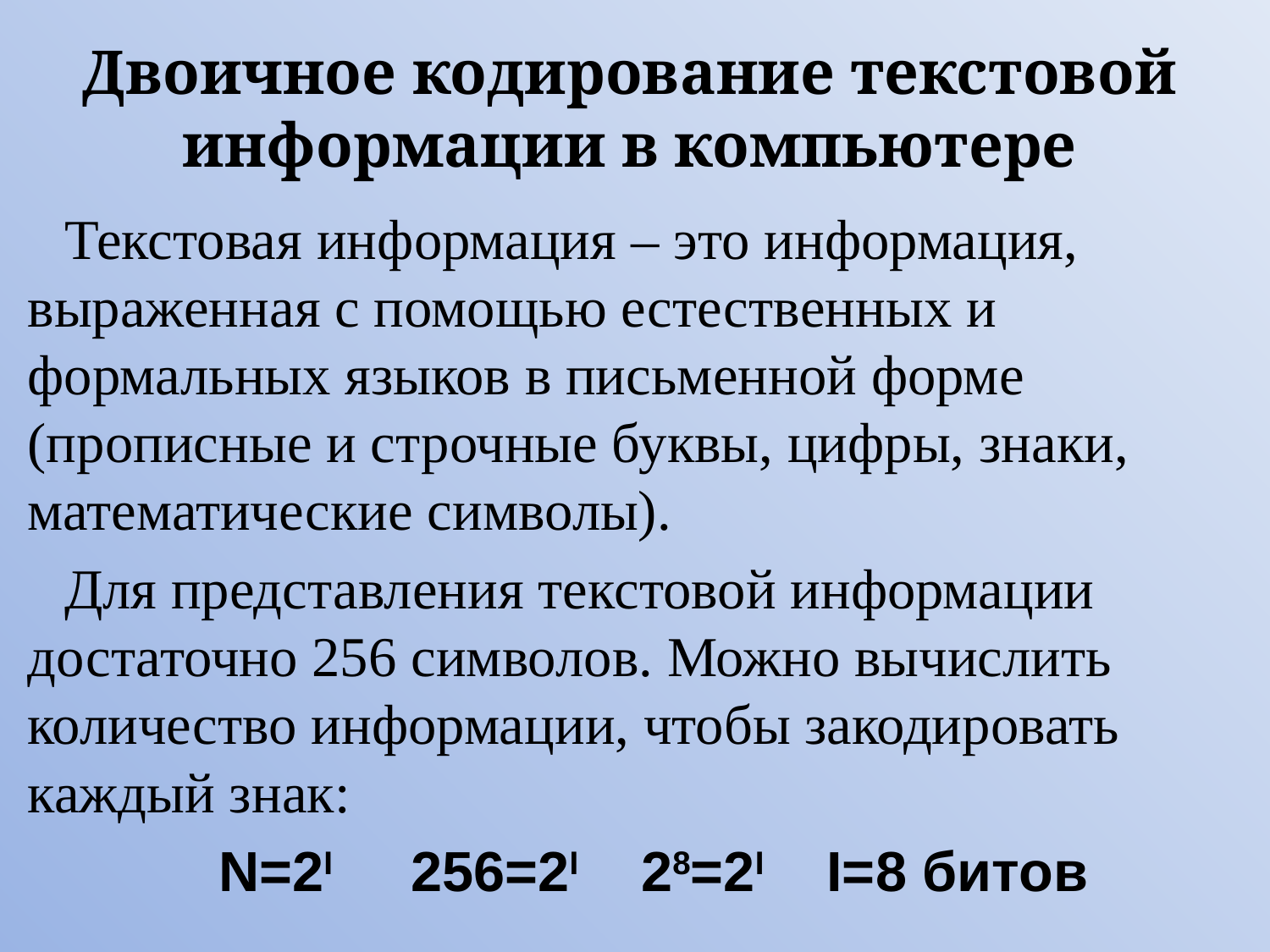

# Двоичное кодирование текстовой информации в компьютере
Текстовая информация – это информация, выраженная с помощью естественных и формальных языков в письменной форме (прописные и строчные буквы, цифры, знаки, математические символы).
Для представления текстовой информации достаточно 256 символов. Можно вычислить количество информации, чтобы закодировать каждый знак:
N=2I     256=2I    28=2I    I=8 битов